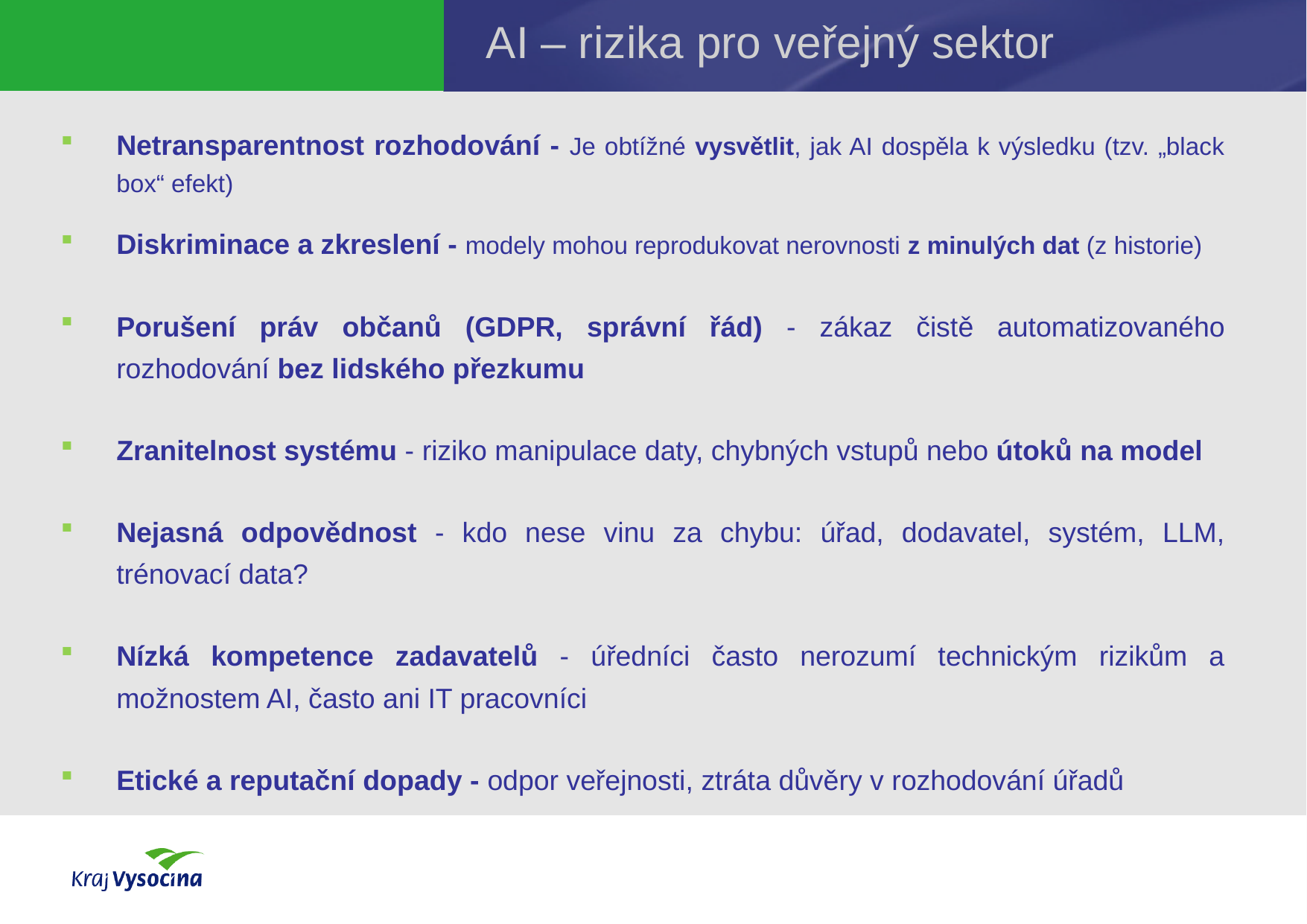

AI – rizika pro veřejný sektor
Netransparentnost rozhodování - Je obtížné vysvětlit, jak AI dospěla k výsledku (tzv. „black box“ efekt)

Diskriminace a zkreslení - modely mohou reprodukovat nerovnosti z minulých dat (z historie)

Porušení práv občanů (GDPR, správní řád) - zákaz čistě automatizovaného rozhodování bez lidského přezkumu

Zranitelnost systému - riziko manipulace daty, chybných vstupů nebo útoků na model

Nejasná odpovědnost - kdo nese vinu za chybu: úřad, dodavatel, systém, LLM, trénovací data?

Nízká kompetence zadavatelů - úředníci často nerozumí technickým rizikům a možnostem AI, často ani IT pracovníci

Etické a reputační dopady - odpor veřejnosti, ztráta důvěry v rozhodování úřadů